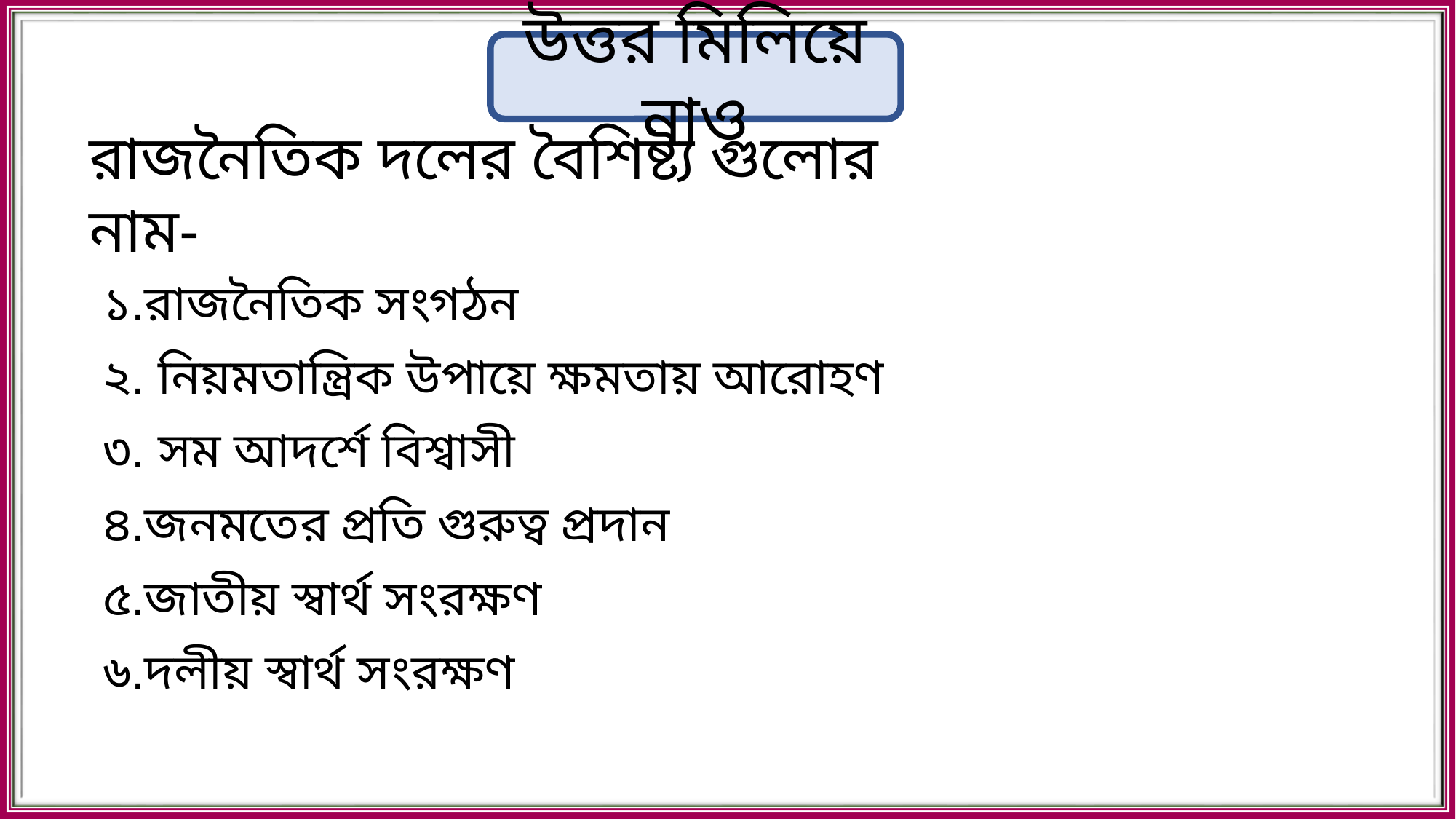

উত্তর মিলিয়ে নাও
রাজনৈতিক দলের বৈশিষ্ট্য গুলোর নাম-
১.রাজনৈতিক সংগঠন
২. নিয়মতান্ত্রিক উপায়ে ক্ষমতায় আরোহণ
৩. সম আদর্শে বিশ্বাসী
৪.জনমতের প্রতি গুরুত্ব প্রদান
৫.জাতীয় স্বার্থ সংরক্ষণ
৬.দলীয় স্বার্থ সংরক্ষণ